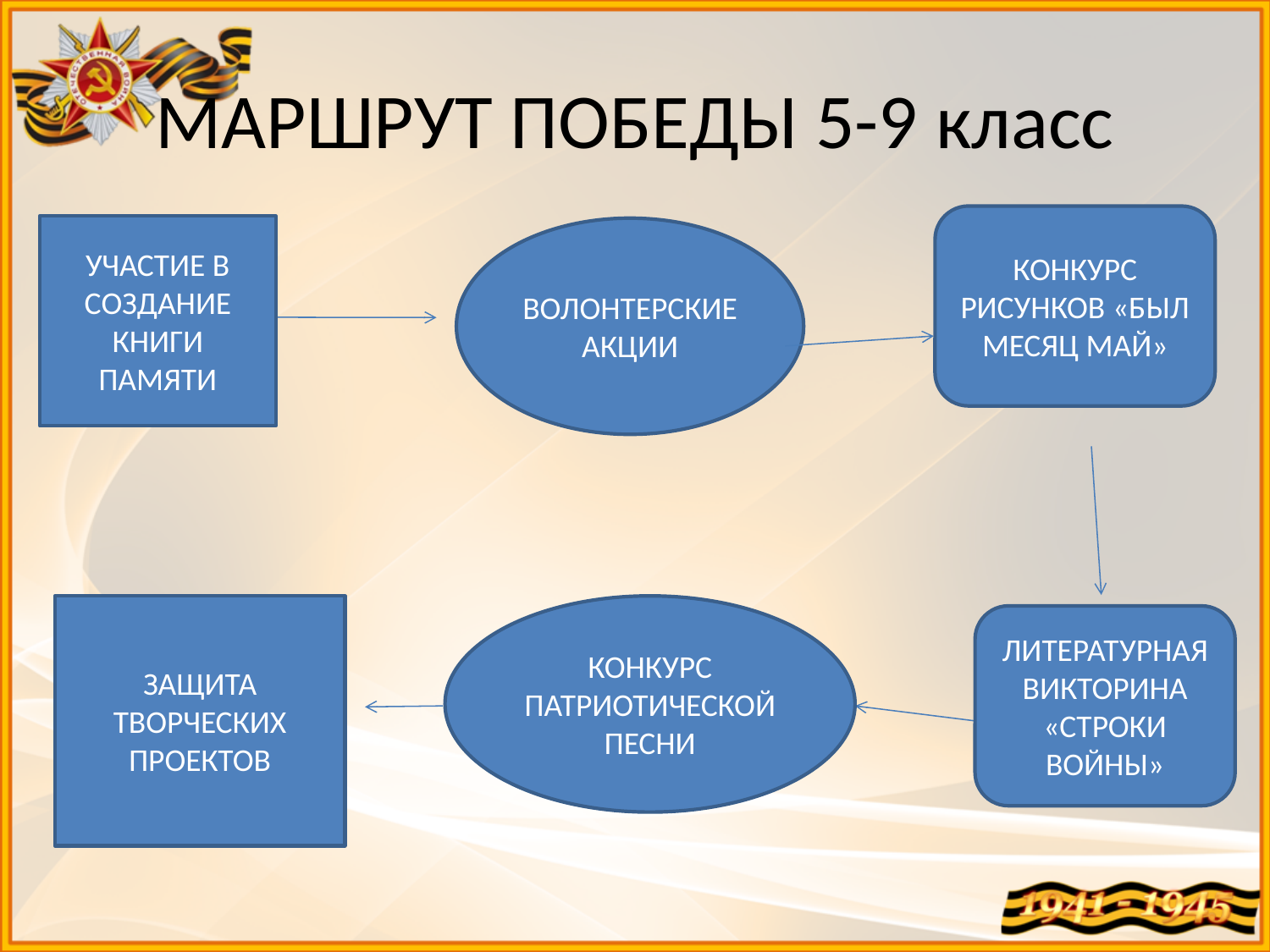

# МАРШРУТ ПОБЕДЫ 5-9 класс
КОНКУРС РИСУНКОВ «БЫЛ МЕСЯЦ МАЙ»
УЧАСТИЕ В СОЗДАНИЕ КНИГИ ПАМЯТИ
ВОЛОНТЕРСКИЕ АКЦИИ
ЗАЩИТА ТВОРЧЕСКИХ ПРОЕКТОВ
КОНКУРС ПАТРИОТИЧЕСКОЙ ПЕСНИ
ЛИТЕРАТУРНАЯ ВИКТОРИНА
«СТРОКИ ВОЙНЫ»